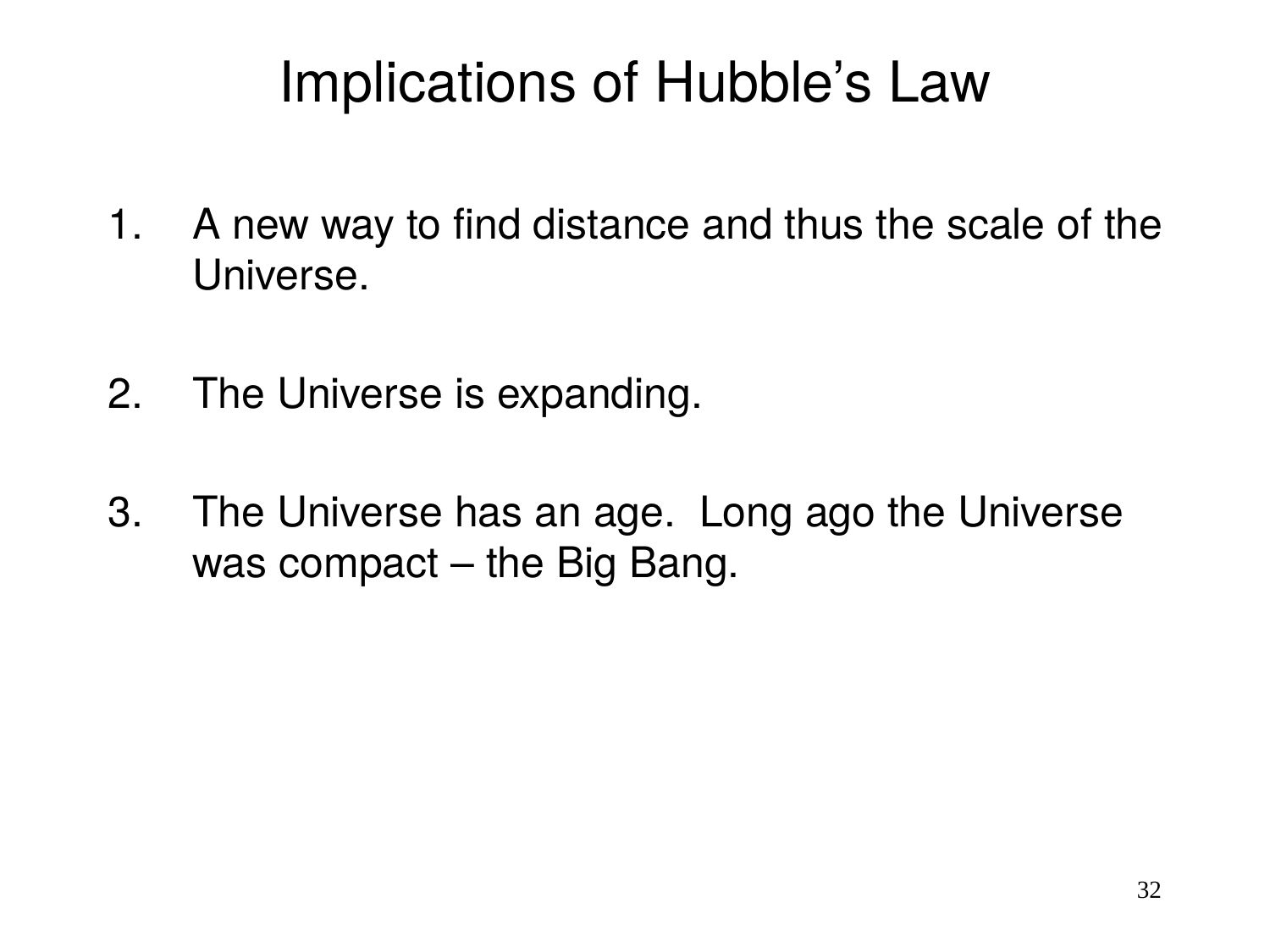

# Implications of Hubble’s Law
A new way to find distance and thus the scale of the Universe.

The Universe is expanding.

The Universe has an age.  Long ago the Universe was compact – the Big Bang.
32